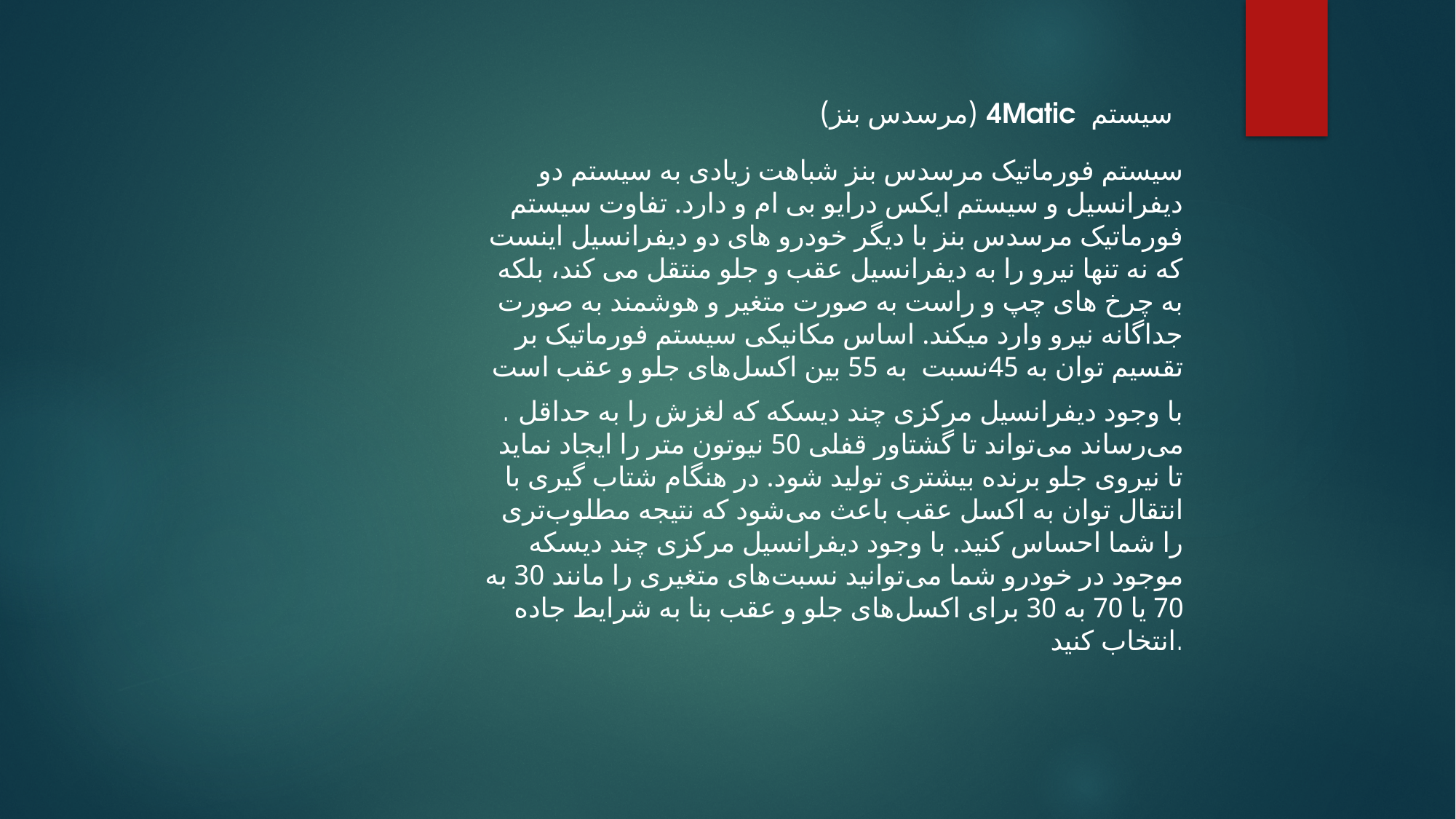

سیستم                (مرسدس بنز)
4Matic
سیستم فورماتیک مرسدس بنز شباهت زیادی به سیستم دو دیفرانسیل و سیستم ایکس درایو بی ام و دارد. تفاوت سیستم فورماتیک مرسدس بنز با دیگر خودرو های دو دیفرانسیل اینست که نه تنها نیرو را به دیفرانسیل عقب و جلو منتقل می کند، بلکه به چرخ های چپ و راست به صورت متغیر و هوشمند به صورت جداگانه نیرو وارد میکند. اساس مکانیکی سیستم فورماتیک بر تقسیم توان به 45نسبت  به 55 بین اکسل‌های جلو و عقب است
. با وجود دیفرانسیل مرکزی چند دیسکه که لغزش را به حداقل می‌رساند می‌تواند تا گشتاور قفلی 50 نیوتون متر را ایجاد نماید تا نیروی جلو برنده بیشتری تولید شود. در هنگام شتاب گیری با انتقال توان به اکسل عقب باعث می‌شود که نتیجه مطلوب‌تری را شما احساس کنید. با وجود دیفرانسیل مرکزی چند دیسکه موجود در خودرو شما می‌توانید نسبت‌های متغیری را مانند 30 به 70 یا 70 به 30 برای اکسل‌های جلو و عقب بنا به شرایط جاده انتخاب کنید.